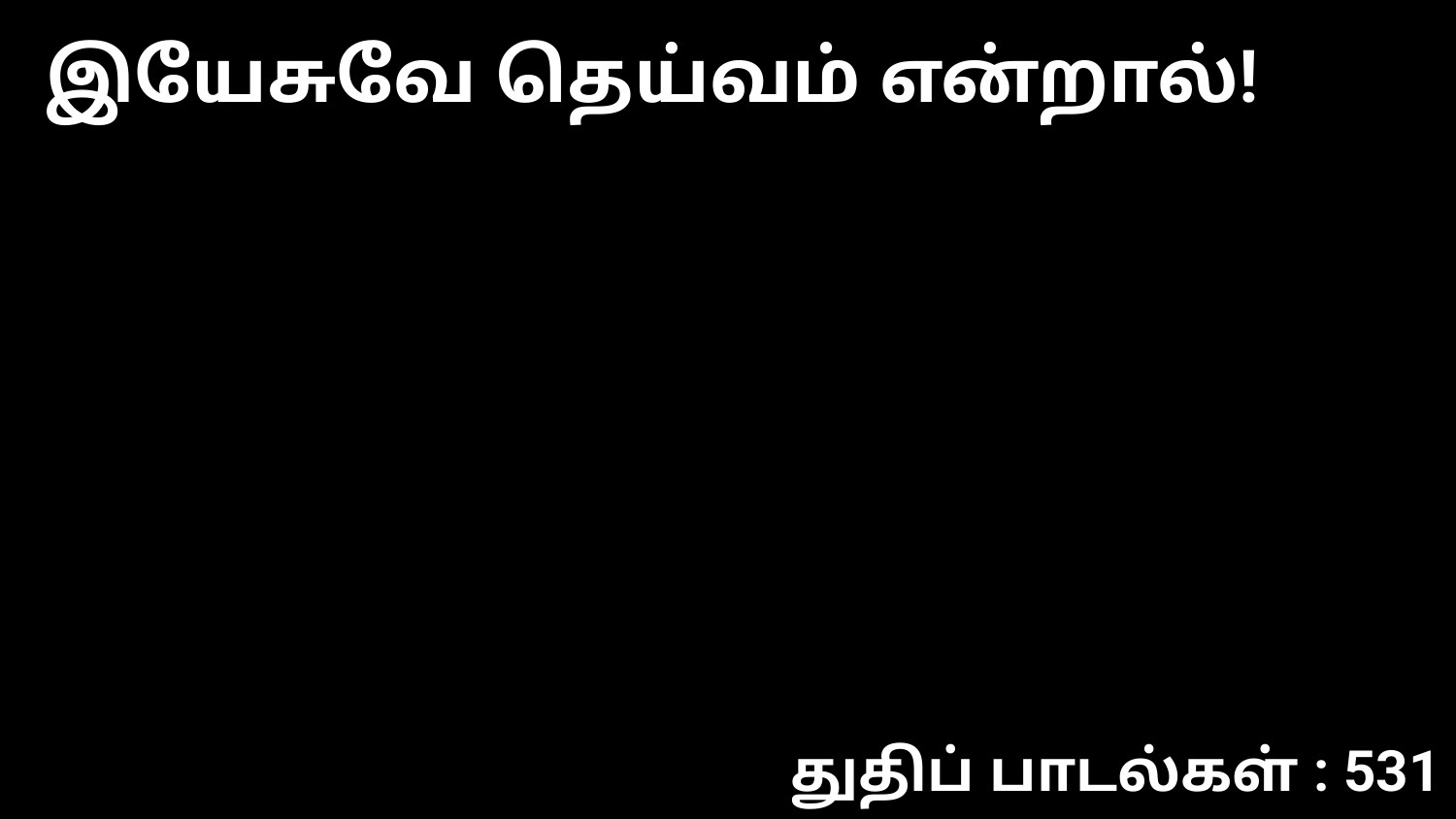

இயேசுவே தெய்வம் என்றால்!
துதிப் பாடல்கள் : 531